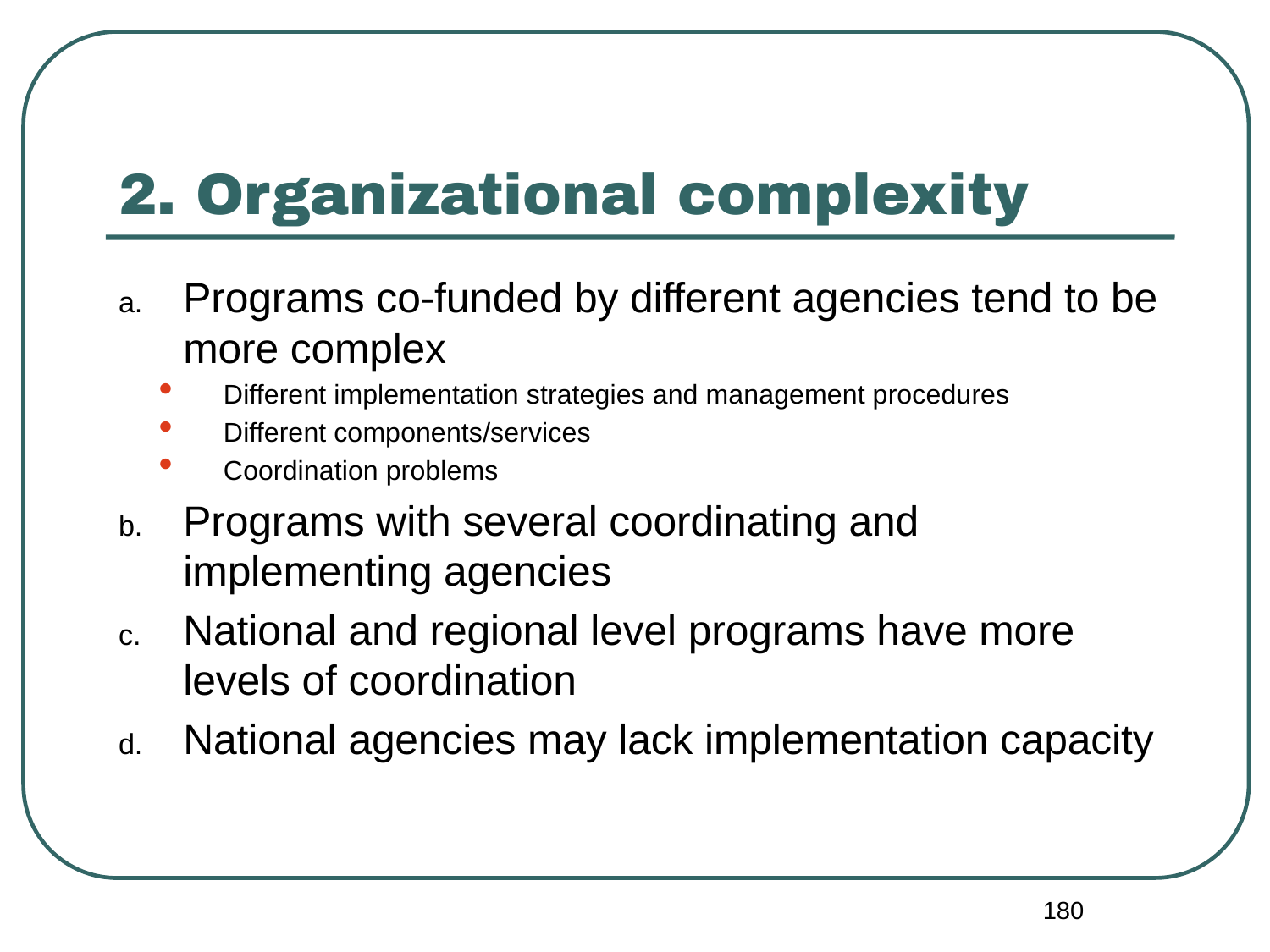

# 2. Organizational complexity
Programs co-funded by different agencies tend to be more complex
Different implementation strategies and management procedures
Different components/services
Coordination problems
Programs with several coordinating and implementing agencies
National and regional level programs have more levels of coordination
National agencies may lack implementation capacity
180